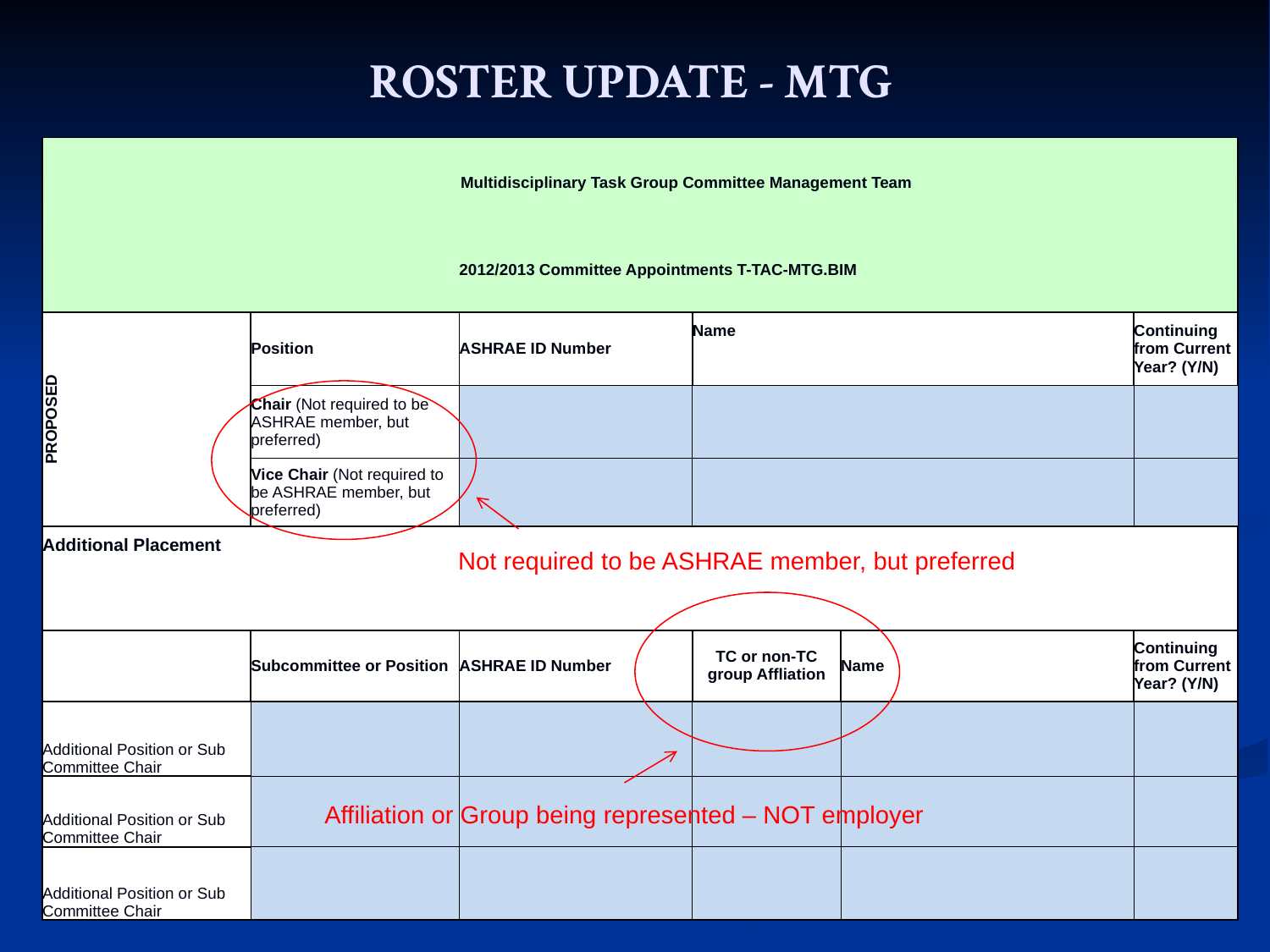

ROSTER UPDATE - MTG
|  |  | Multidisciplinary Task Group Committee Management Team |  |  |  |  |
| --- | --- | --- | --- | --- | --- | --- |
|  |  | 2012/2013 Committee Appointments T-TAC-MTG.BIM |  |  |  |  |
| PROPOSED | Position | ASHRAE ID Number | Name |  |  | Continuing from Current Year? (Y/N) |
|  | Chair (Not required to be ASHRAE member, but preferred) |  |  |  |  |  |
|  | Vice Chair (Not required to be ASHRAE member, but preferred) |  |  |  |  |  |
| Additional Placement |  |  |  |  |  |  |
|  | Subcommittee or Position | ASHRAE ID Number | TC or non-TC group Affliation | Name |  | Continuing from Current Year? (Y/N) |
| Additional Position or Sub Committee Chair |  |  |  |  |  |  |
| Additional Position or Sub Committee Chair |  |  |  |  |  |  |
| Additional Position or Sub Committee Chair |  |  |  |  |  |  |

Not required to be ASHRAE member, but preferred

Affiliation or Group being represented – NOT employer